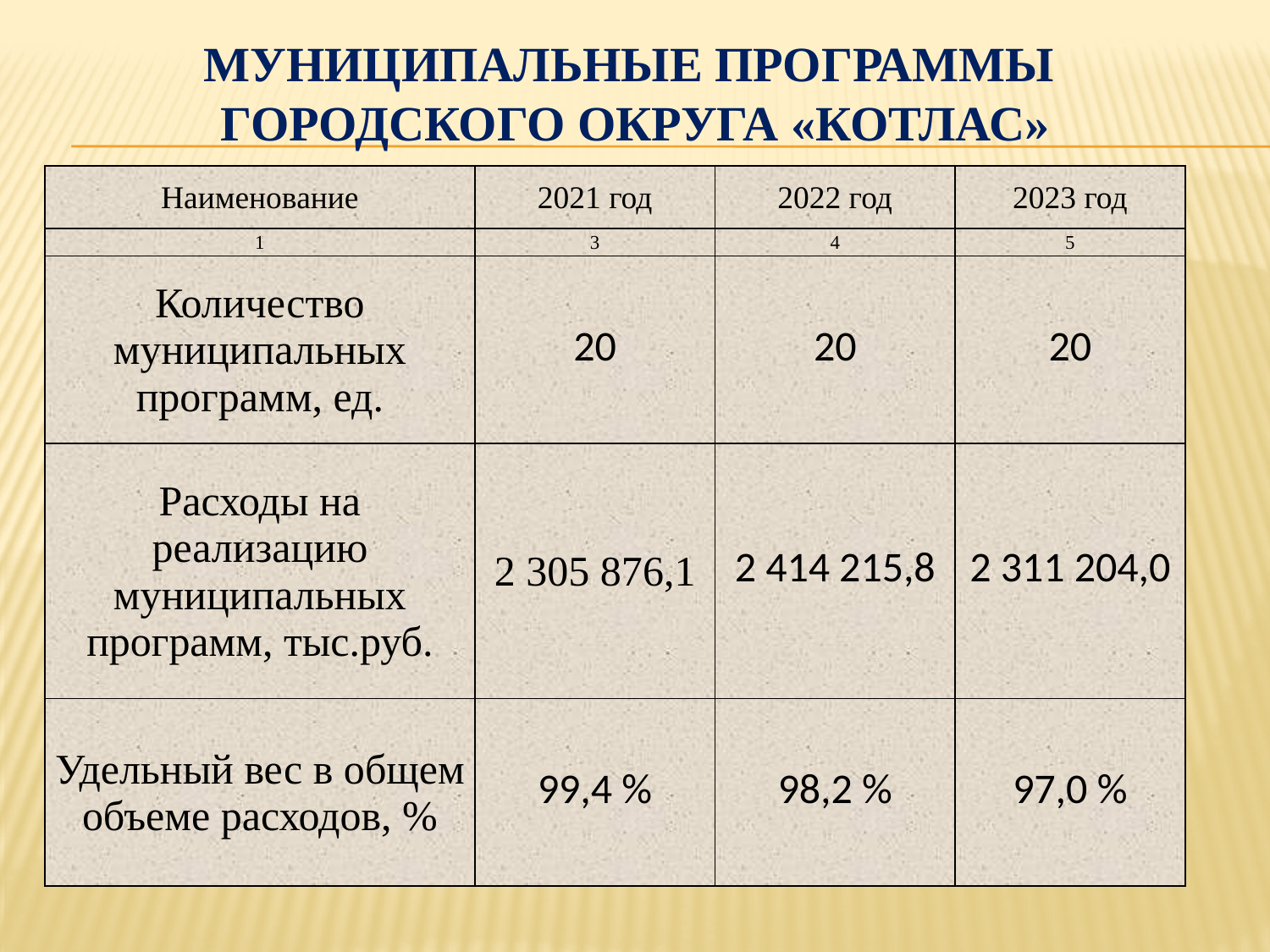

# Муниципальные программы городского округа «Котлас»
| Наименование | 2021 год | 2022 год | 2023 год |
| --- | --- | --- | --- |
| 1 | 3 | 4 | 5 |
| Количество муниципальных программ, ед. | 20 | 20 | 20 |
| Расходы на реализацию муниципальных программ, тыс.руб. | 2 305 876,1 | 2 414 215,8 | 2 311 204,0 |
| Удельный вес в общем объеме расходов, % | 99,4 % | 98,2 % | 97,0 % |